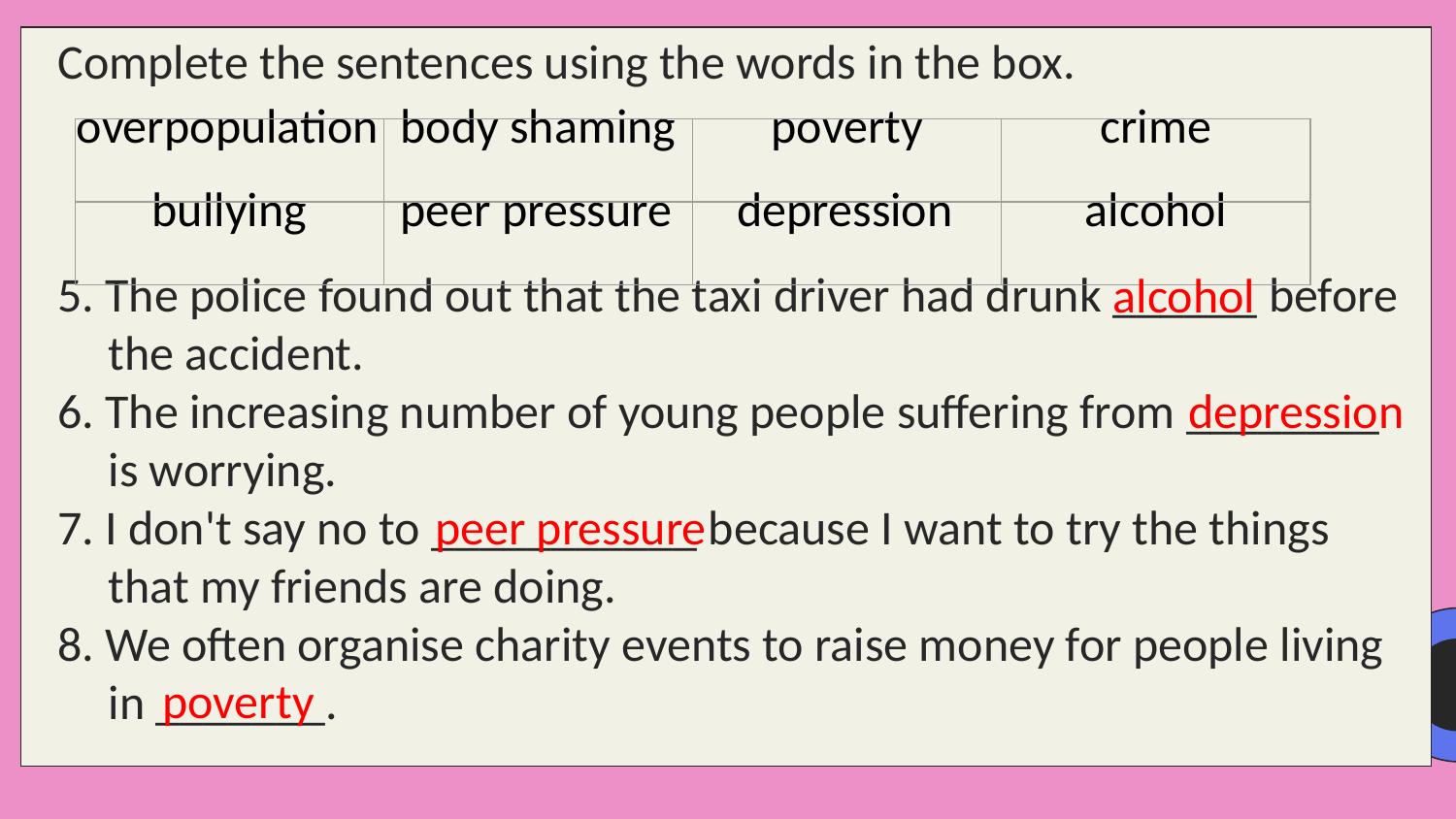

Complete the sentences using the words in the box.

5. The police found out that the taxi driver had drunk ______ before the accident.
6. The increasing number of young people suffering from ________ is worrying.
7. I don't say no to ___________ because I want to try the things that my friends are doing.
8. We often organise charity events to raise money for people living in _______.

| overpopulation | body shaming | poverty | crime |
| --- | --- | --- | --- |
| bullying | peer pressure | depression | alcohol |
alcohol
depression
peer pressure
poverty